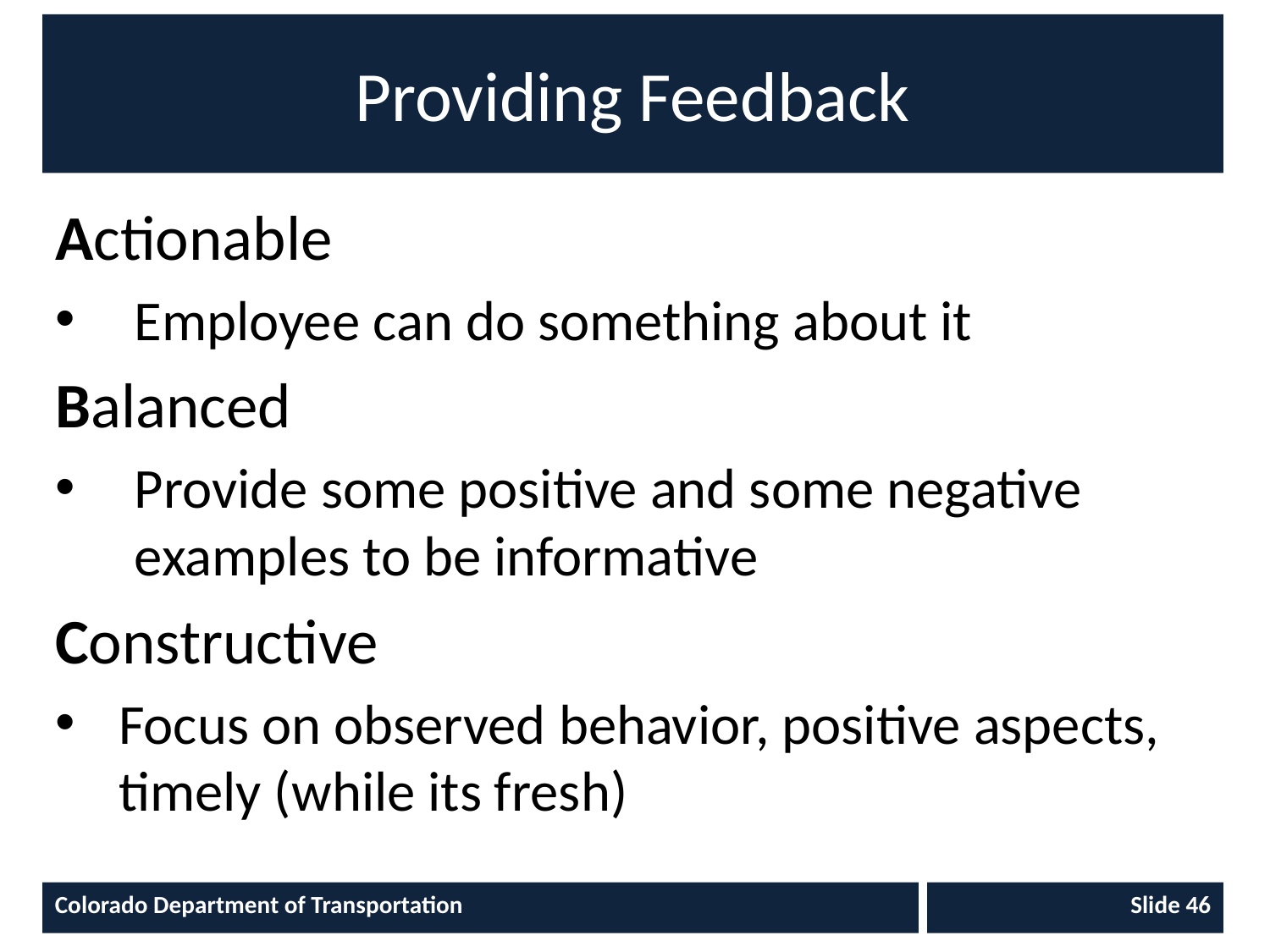

# Providing Feedback
Actionable
Employee can do something about it
Balanced
Provide some positive and some negative examples to be informative
Constructive
Focus on observed behavior, positive aspects, timely (while its fresh)
Colorado Department of Transportation
Slide 46